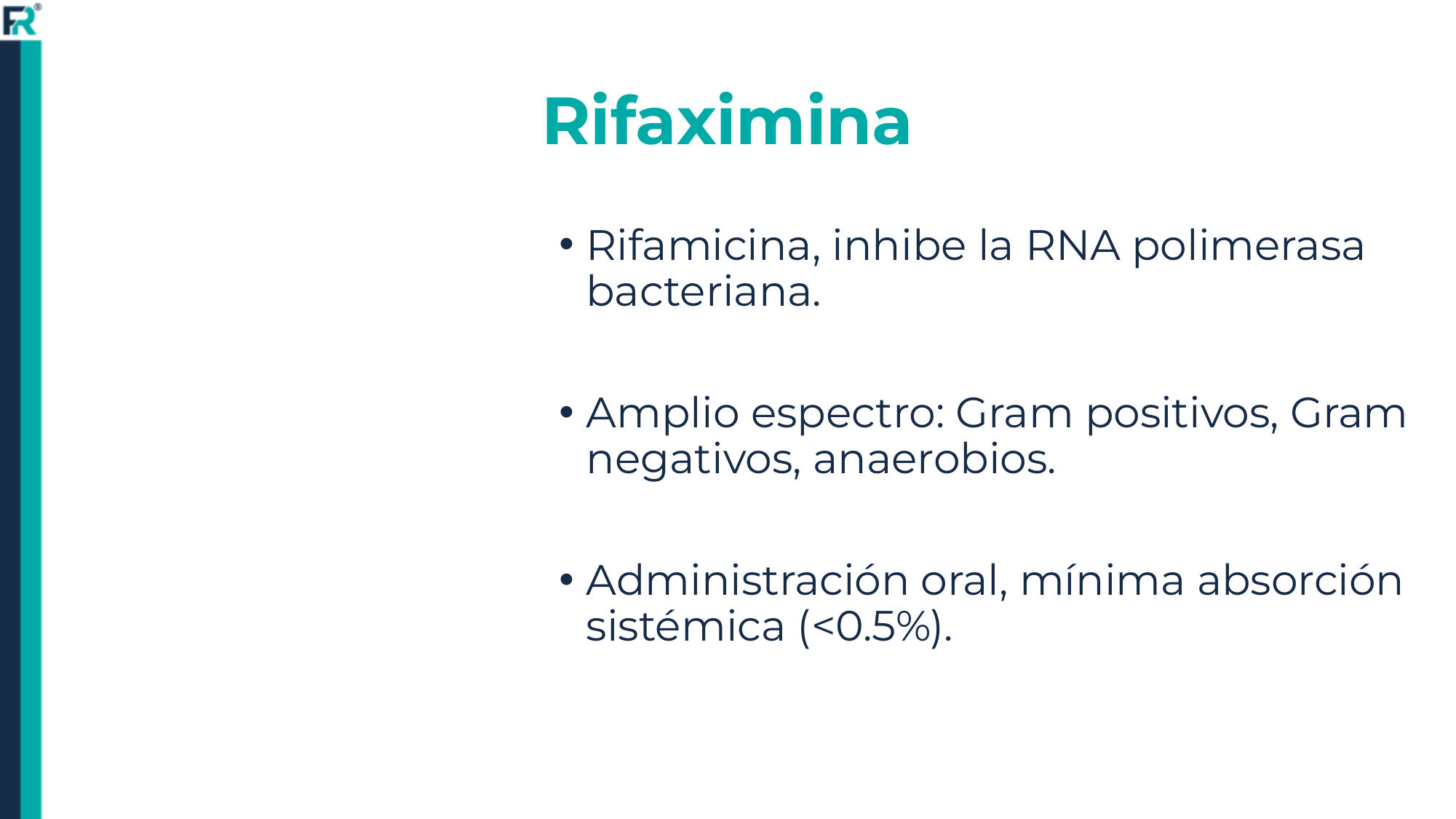

# Rifaximina
Rifamicina, inhibe la RNA polimerasa bacteriana.

Amplio espectro: Gram positivos, Gram negativos, anaerobios.

Administración oral, mínima absorción sistémica (<0.5%).